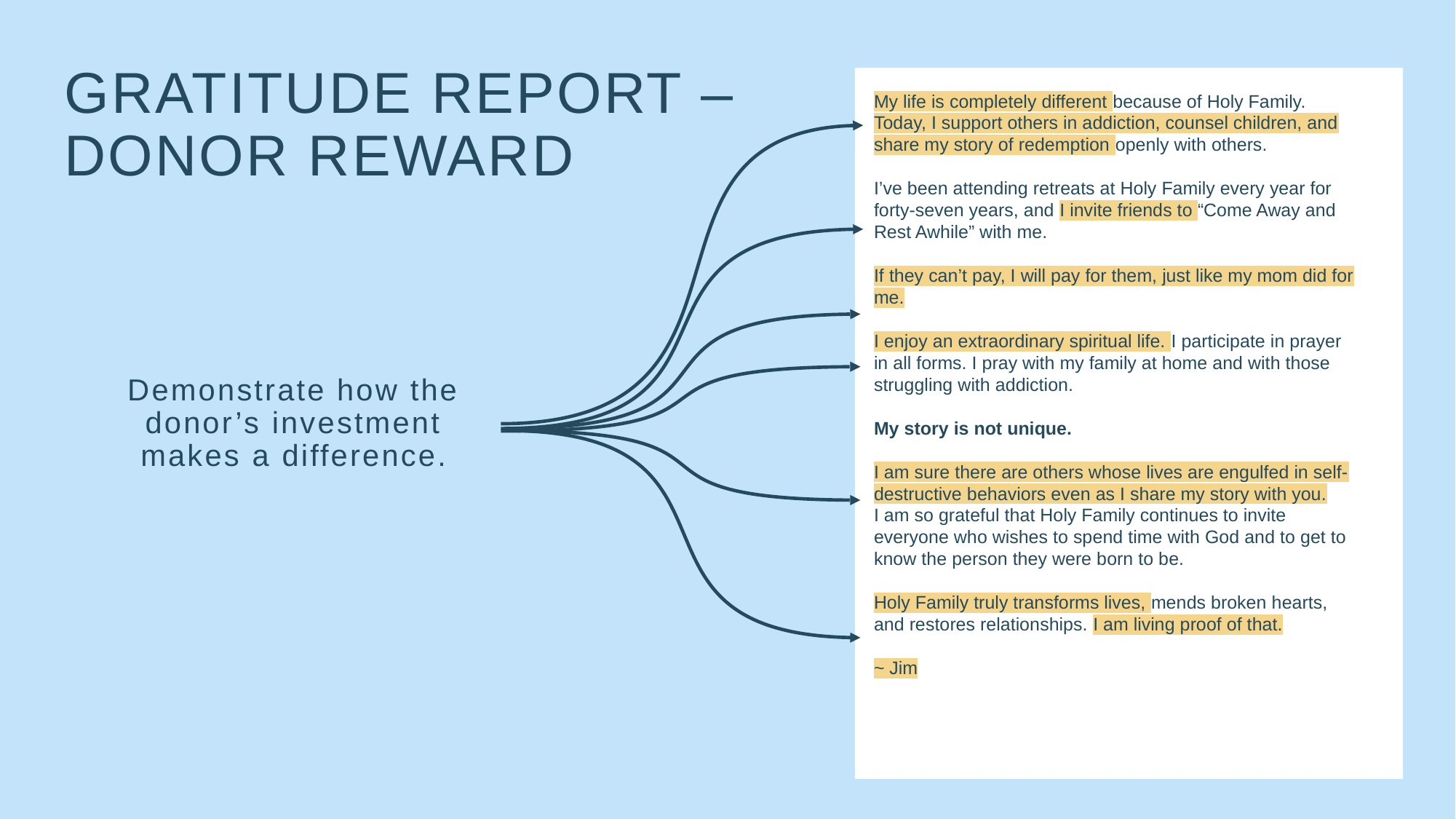

GRATITUDE REPORT –
DONOR REWARD

My life is completely different because of Holy Family. Today, I support others in addiction, counsel children, and share my story of redemption openly with others.

I’ve been attending retreats at Holy Family every year for forty-seven years, and I invite friends to “Come Away and Rest Awhile” with me.

If they can’t pay, I will pay for them, just like my mom did for me.

I enjoy an extraordinary spiritual life. I participate in prayer in all forms. I pray with my family at home and with those struggling with addiction.

My story is not unique.

I am sure there are others whose lives are engulfed in self- destructive behaviors even as I share my story with you.
I am so grateful that Holy Family continues to invite everyone who wishes to spend time with God and to get to know the person they were born to be.
Holy Family truly transforms lives, mends broken hearts, and restores relationships. I am living proof of that.
~ Jim

Demonstrate how the donor’s investment makes a difference.